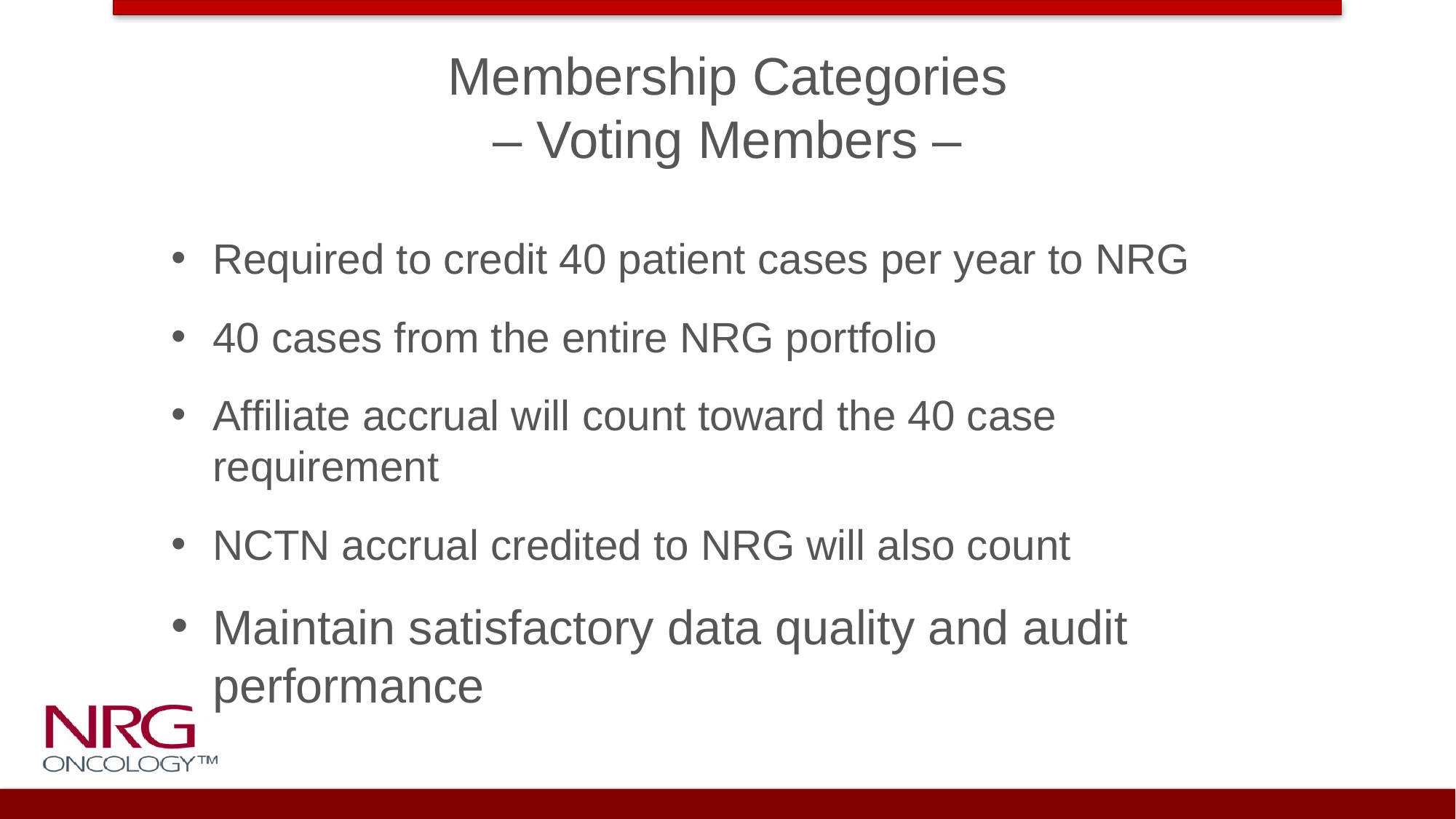

# Membership Categories – Voting Members –
Required to credit 40 patient cases per year to NRG
40 cases from the entire NRG portfolio
Affiliate accrual will count toward the 40 case requirement
NCTN accrual credited to NRG will also count
Maintain satisfactory data quality and audit performance